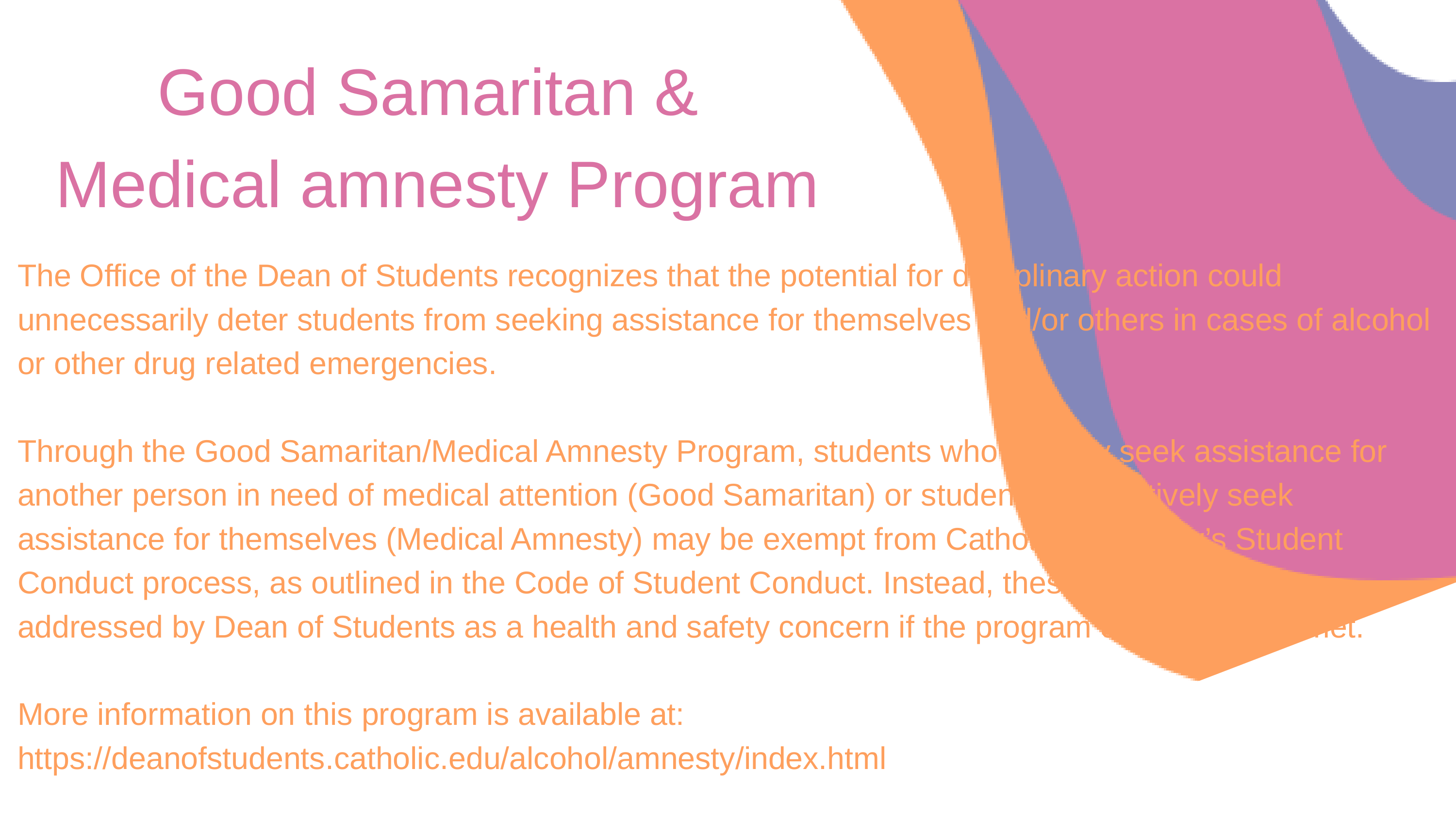

Good Samaritan &
 Medical amnesty Program
The Office of the Dean of Students recognizes that the potential for disciplinary action could unnecessarily deter students from seeking assistance for themselves and/or others in cases of alcohol or other drug related emergencies.

Through the Good Samaritan/Medical Amnesty Program, students who actively seek assistance for another person in need of medical attention (Good Samaritan) or students who actively seek assistance for themselves (Medical Amnesty) may be exempt from Catholic University’s Student Conduct process, as outlined in the Code of Student Conduct. Instead, these situations will be addressed by Dean of Students as a health and safety concern if the program conditions are met.

More information on this program is available at: https://deanofstudents.catholic.edu/alcohol/amnesty/index.html